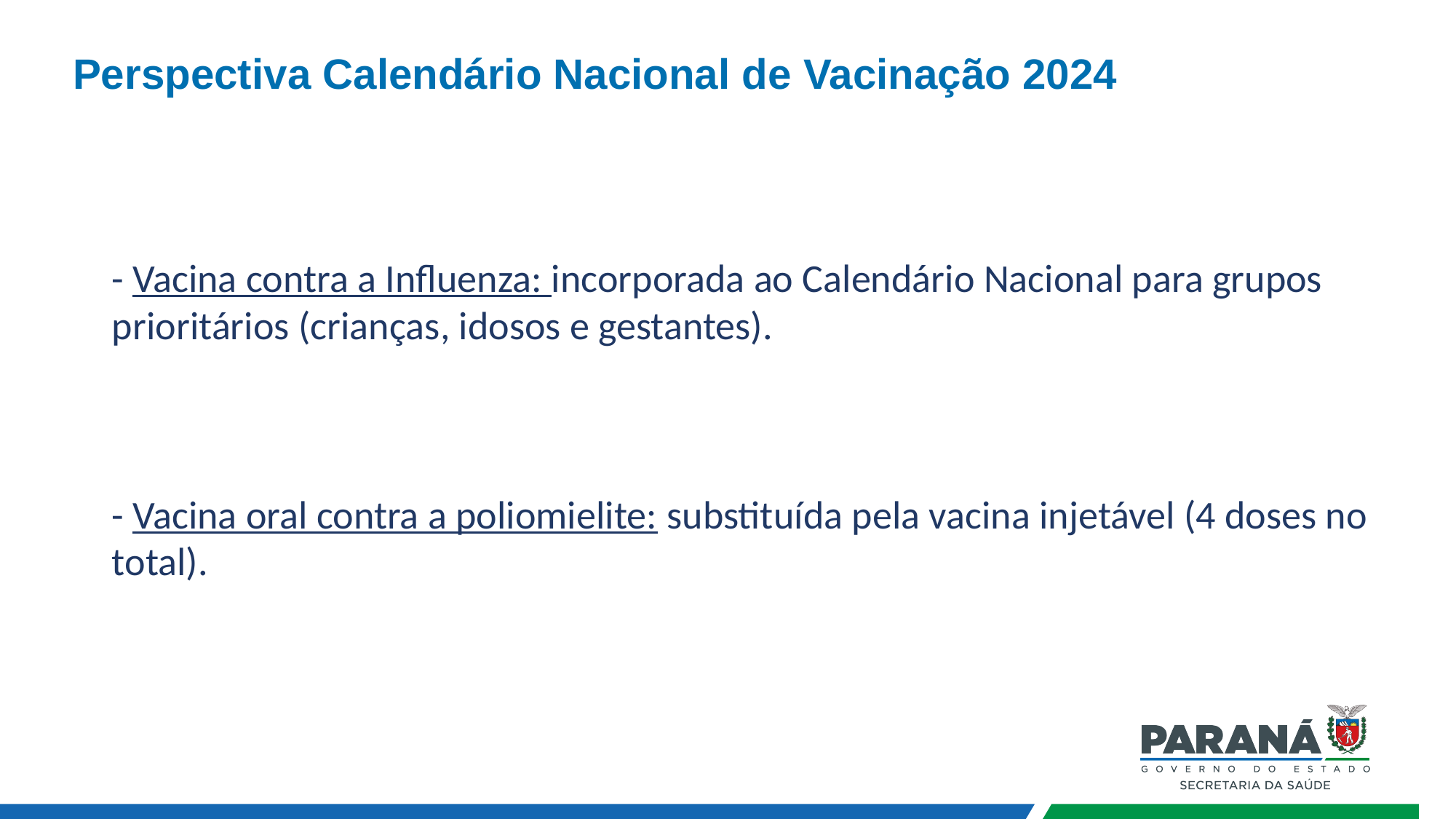

# Perspectiva Calendário Nacional de Vacinação 2024

- Vacina contra a Influenza: incorporada ao Calendário Nacional para grupos prioritários (crianças, idosos e gestantes).

- Vacina oral contra a poliomielite: substituída pela vacina injetável (4 doses no total).